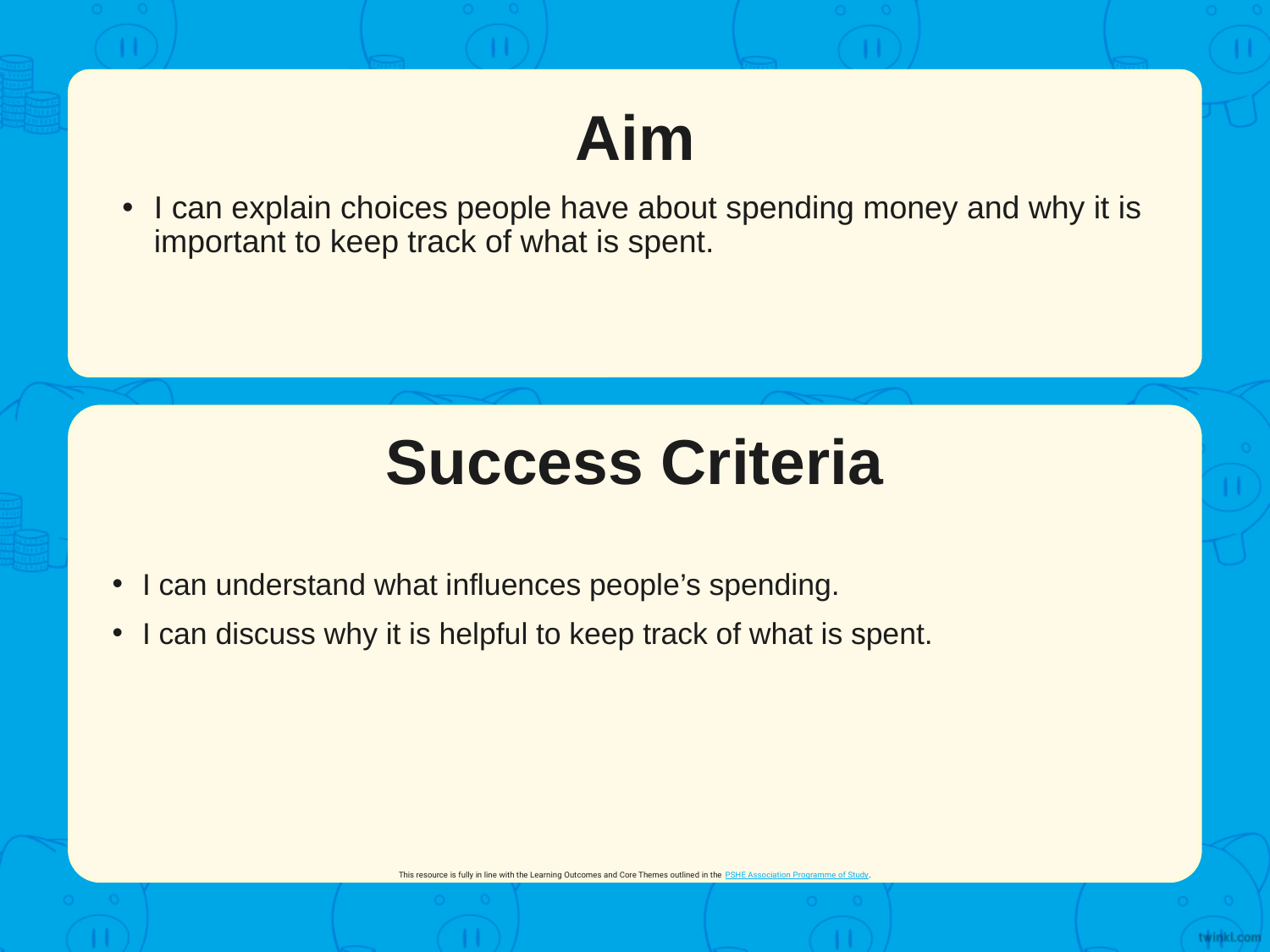

Aim
I can explain choices people have about spending money and why it is important to keep track of what is spent.

Success Criteria

I can understand what influences people’s spending.
I can discuss why it is helpful to keep track of what is spent.
This resource is fully in line with the Learning Outcomes and Core Themes outlined in the PSHE Association Programme of Study.